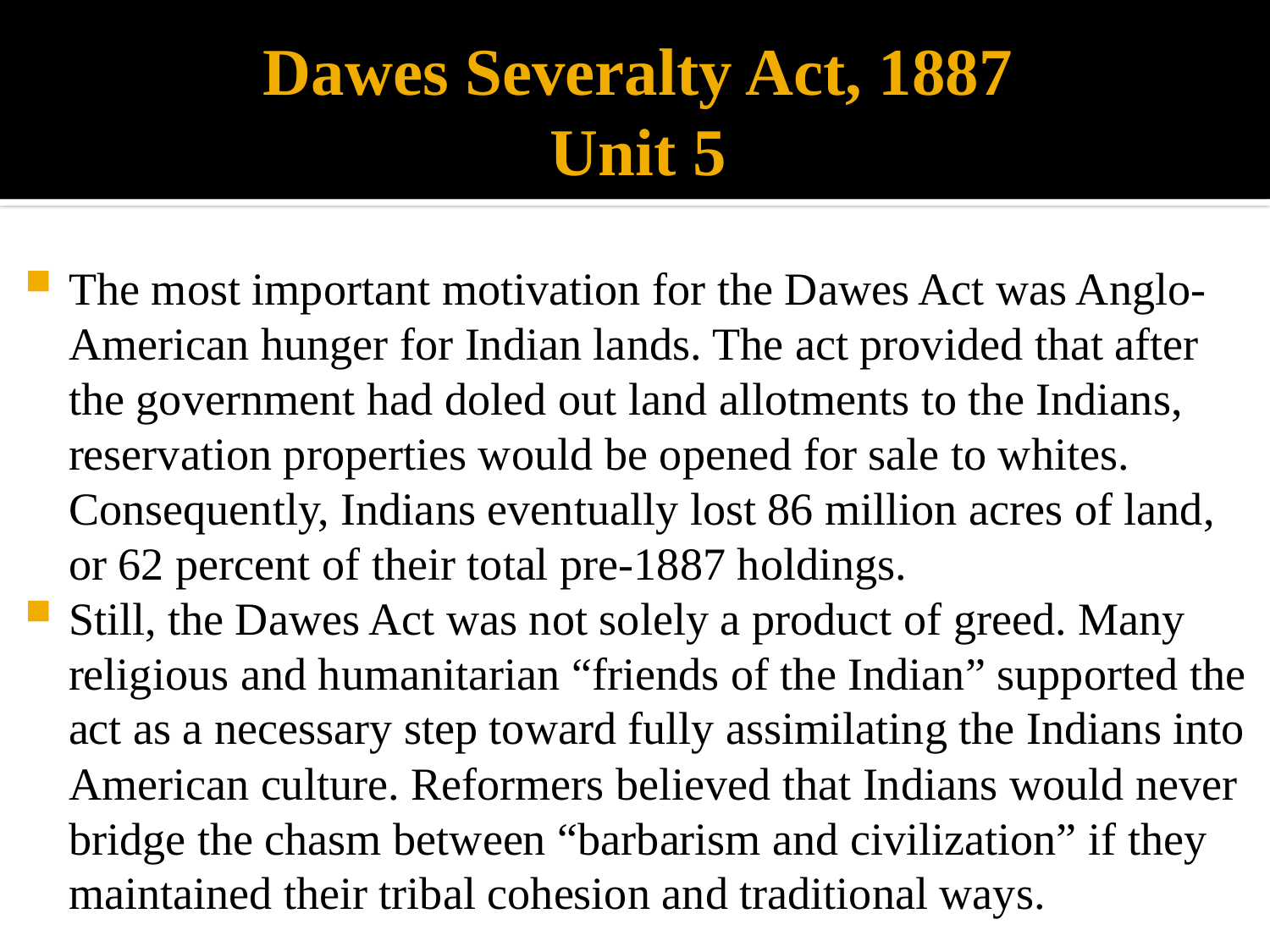

# Dawes Severalty Act, 1887 Unit 5
The most important motivation for the Dawes Act was Anglo-American hunger for Indian lands. The act provided that after the government had doled out land allotments to the Indians, reservation properties would be opened for sale to whites. Consequently, Indians eventually lost 86 million acres of land, or 62 percent of their total pre-1887 holdings.
Still, the Dawes Act was not solely a product of greed. Many religious and humanitarian “friends of the Indian” supported the act as a necessary step toward fully assimilating the Indians into American culture. Reformers believed that Indians would never bridge the chasm between “barbarism and civilization” if they maintained their tribal cohesion and traditional ways.